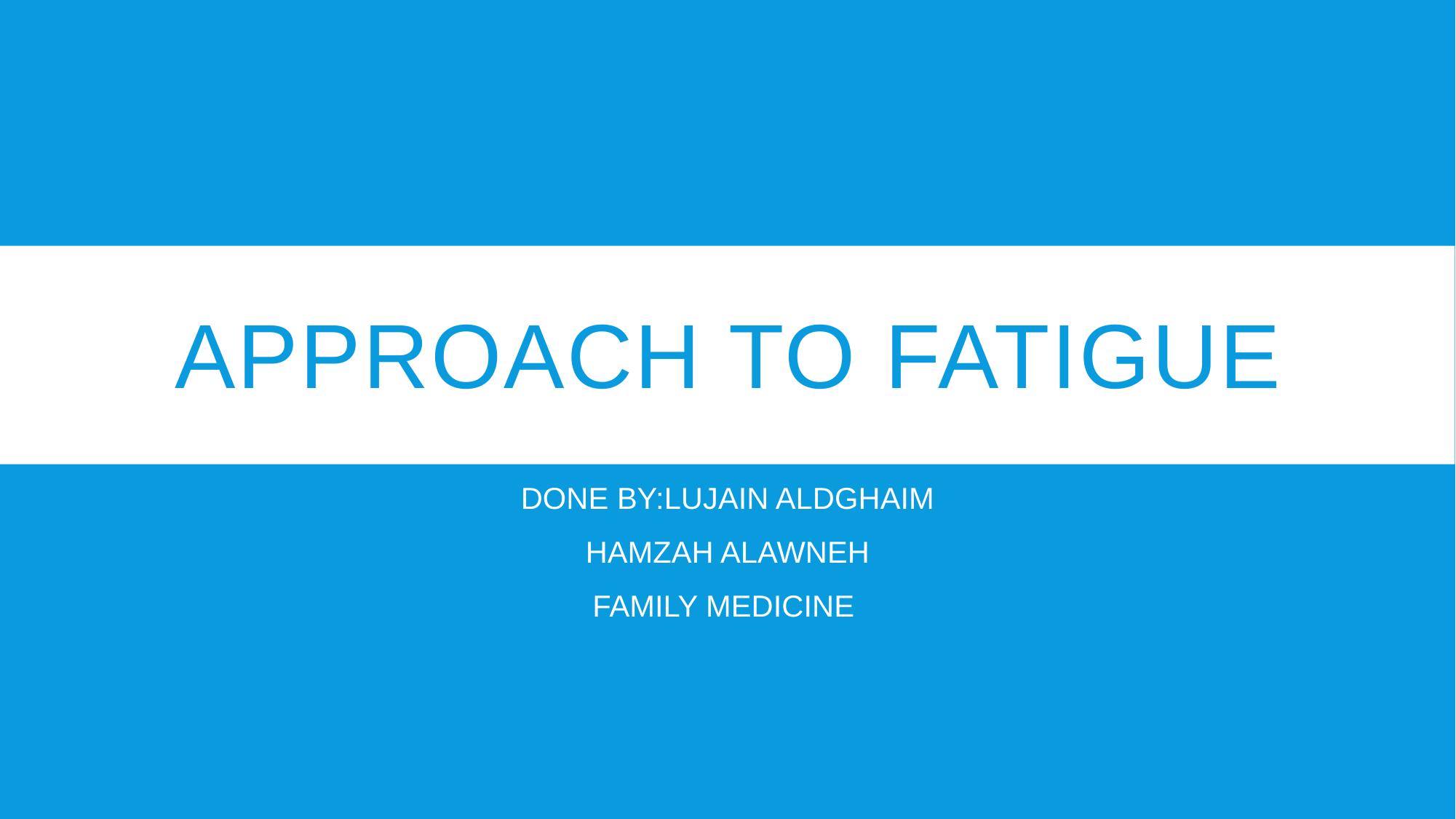

# Approach to fatigue
DONE BY:LUJAIN ALDGHAIM
HAMZAH ALAWNEH
FAMILY MEDICINE